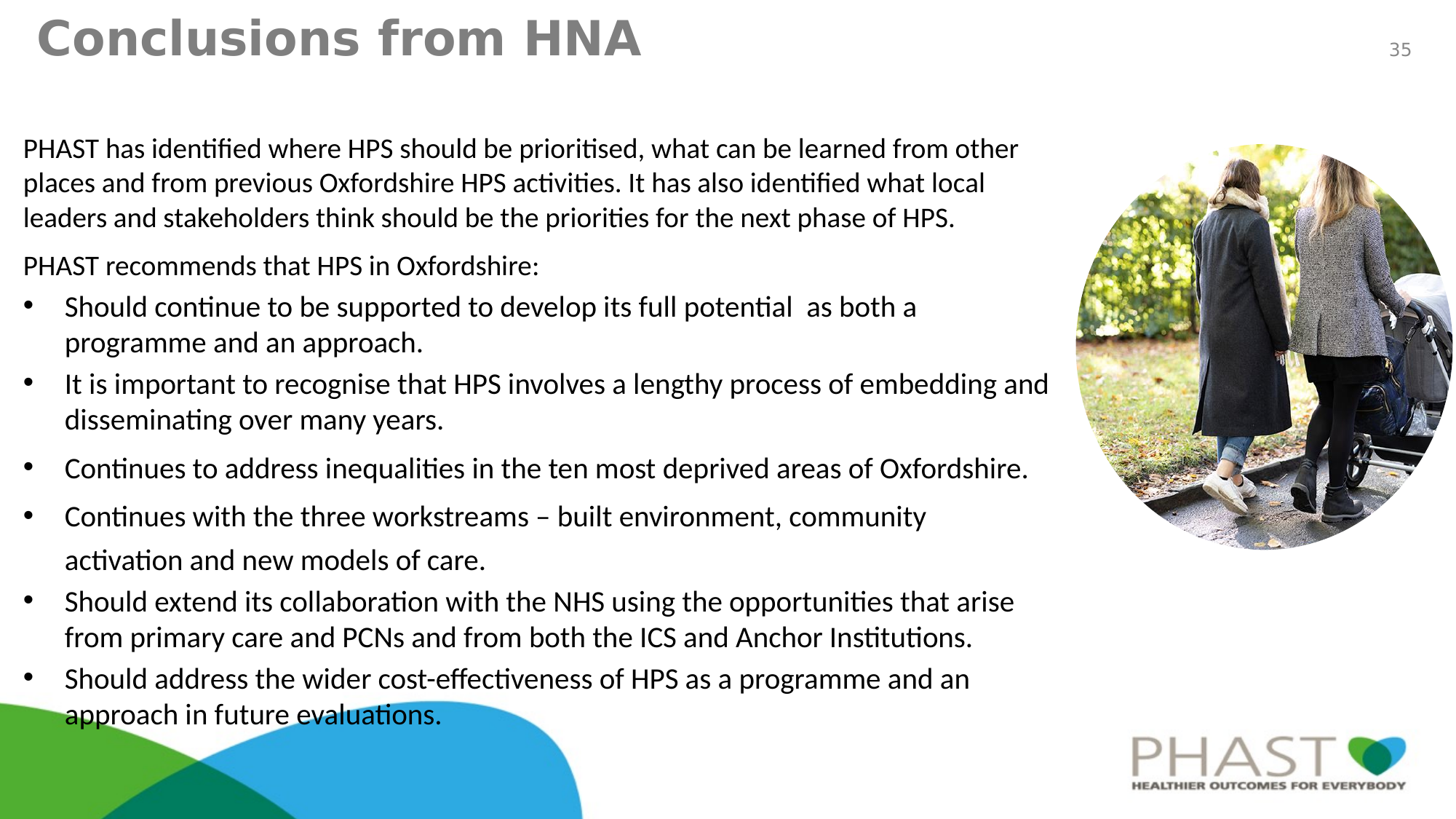

# Conclusions from HNA
35
PHAST has identified where HPS should be prioritised, what can be learned from other places and from previous Oxfordshire HPS activities. It has also identified what local leaders and stakeholders think should be the priorities for the next phase of HPS.

PHAST recommends that HPS in Oxfordshire:
Should continue to be supported to develop its full potential  as both a programme and an approach.
It is important to recognise that HPS involves a lengthy process of embedding and disseminating over many years.
Continues to address inequalities in the ten most deprived areas of Oxfordshire.
Continues with the three workstreams – built environment, community activation and new models of care.
Should extend its collaboration with the NHS using the opportunities that arise from primary care and PCNs and from both the ICS and Anchor Institutions.
Should address the wider cost-effectiveness of HPS as a programme and an approach in future evaluations.